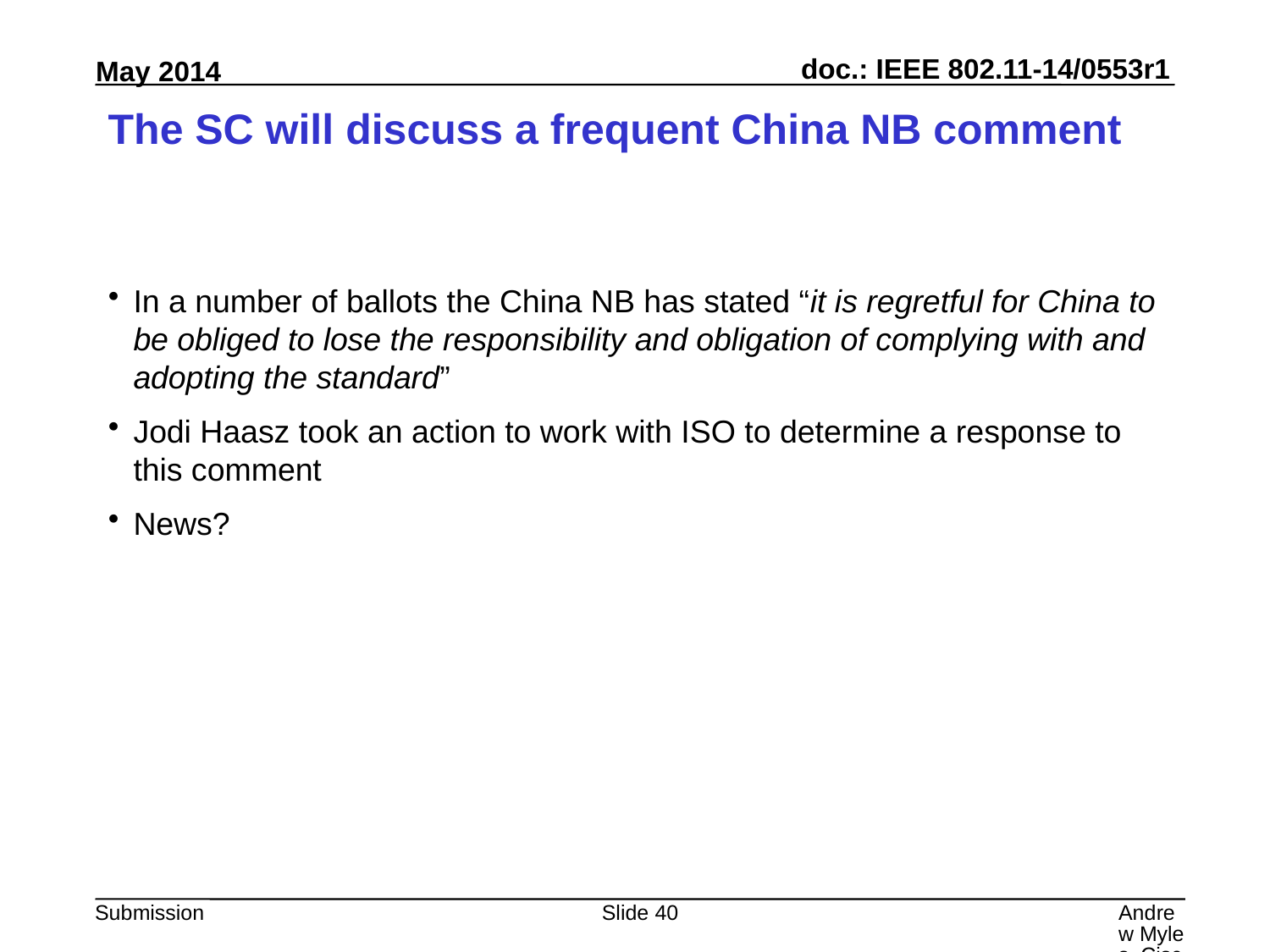

# The SC will discuss a frequent China NB comment
In a number of ballots the China NB has stated “it is regretful for China to be obliged to lose the responsibility and obligation of complying with and adopting the standard”
Jodi Haasz took an action to work with ISO to determine a response to this comment
News?
Slide 40
Andrew Myles, Cisco